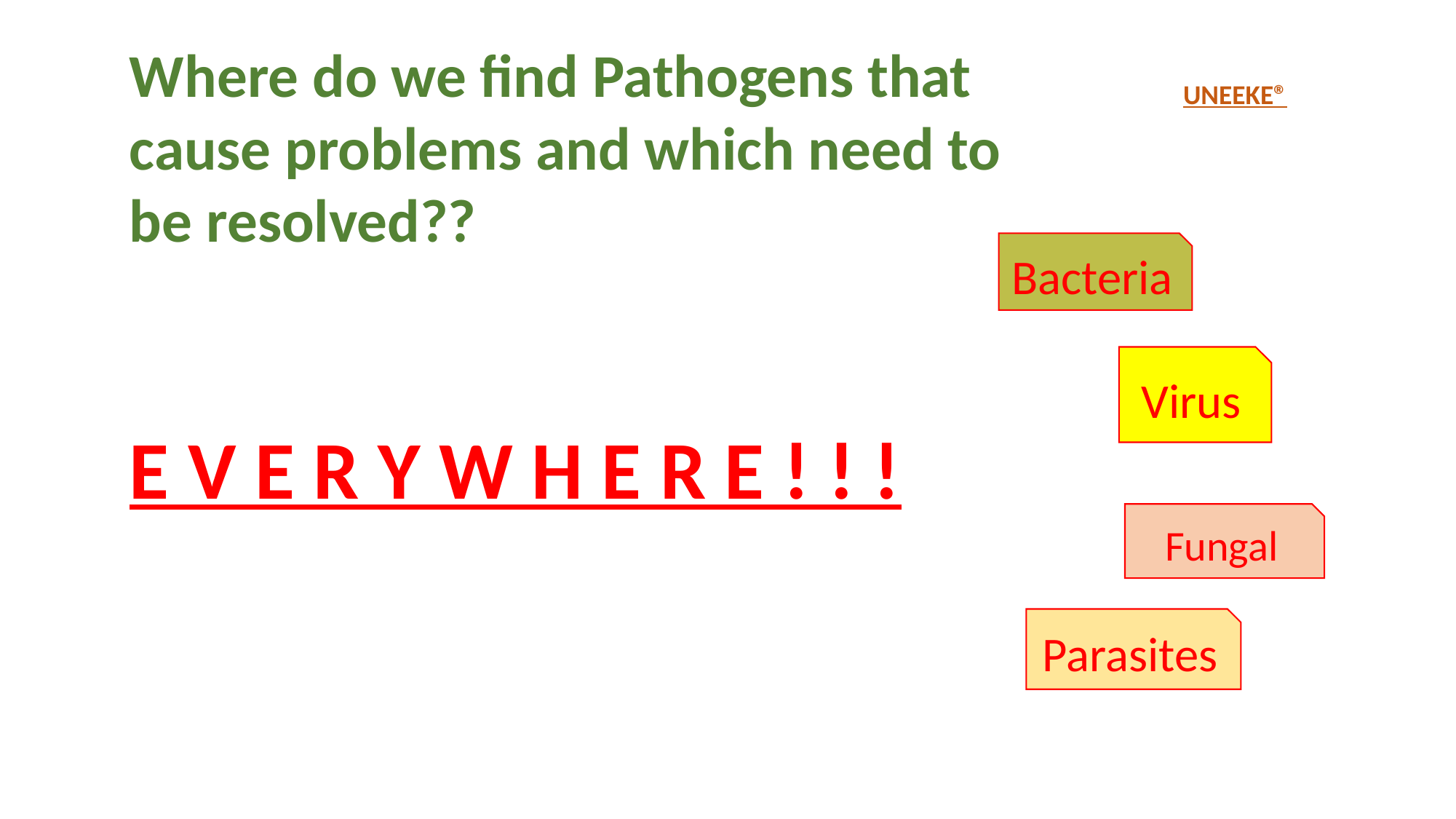

Where do we find Pathogens that
cause problems and which need to be resolved??
UNEEKE®
Bacteria
Virus
E V E R Y W H E R E ! ! !
Fungal
Parasites